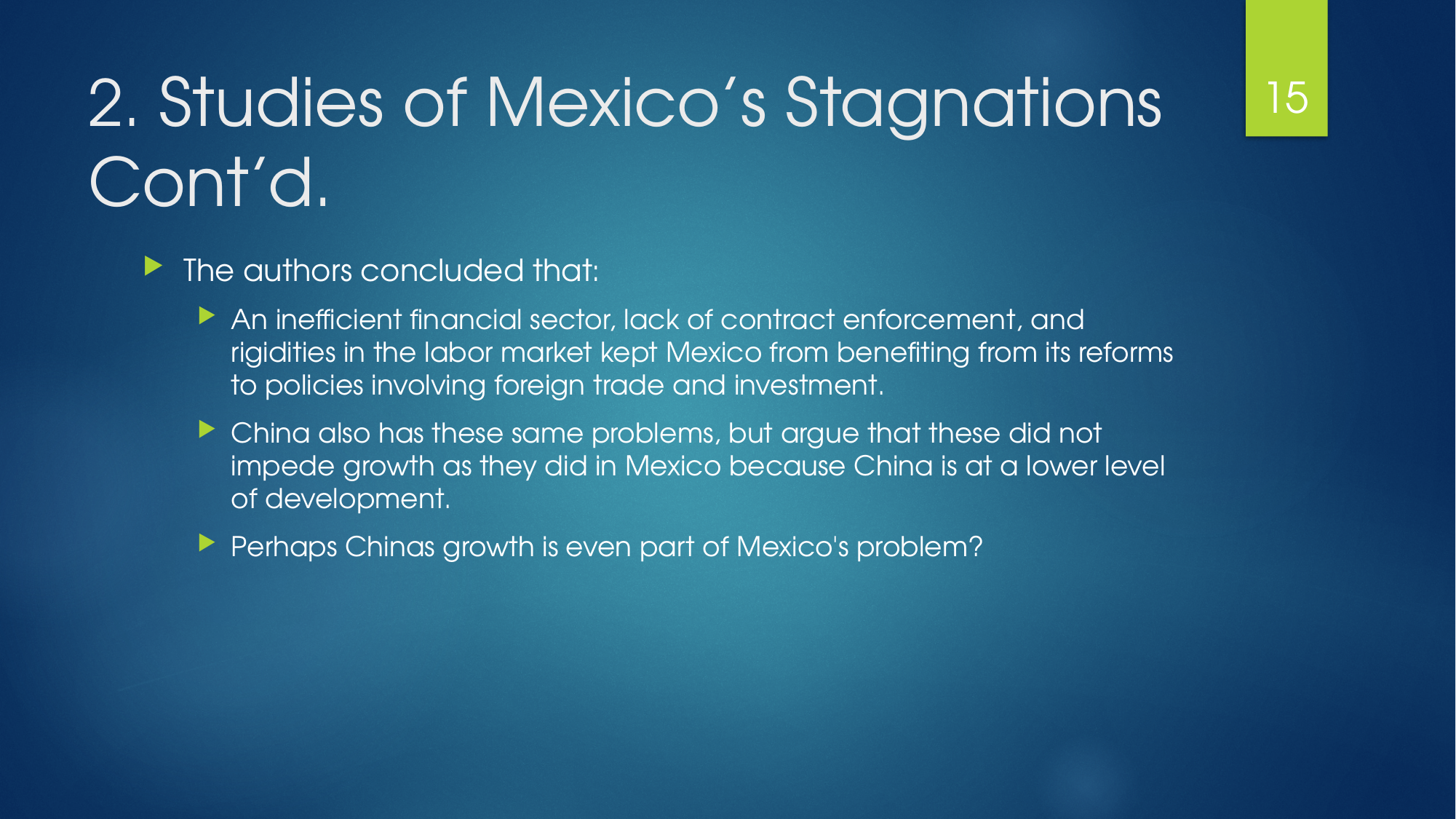

15
# 2. Studies of Mexico’s Stagnations Cont’d.
The authors concluded that:
An inefficient financial sector, lack of contract enforcement, and rigidities in the labor market kept Mexico from benefiting from its reforms to policies involving foreign trade and investment.
China also has these same problems, but argue that these did not impede growth as they did in Mexico because China is at a lower level of development.
Perhaps Chinas growth is even part of Mexico's problem?